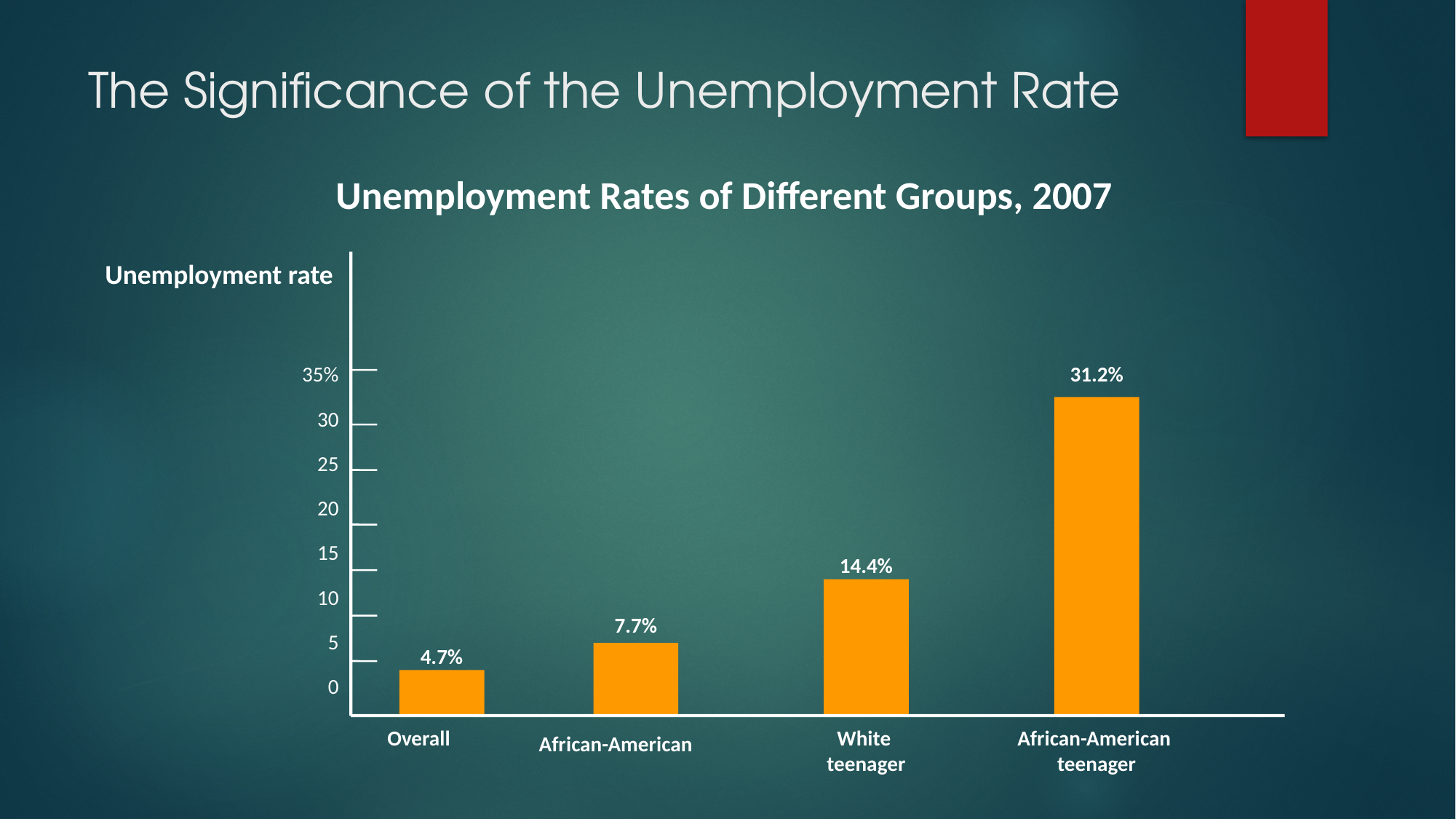

# The Significance of the Unemployment Rate
Unemployment Rates of Different Groups, 2007

Unemployment rate

31.2%
35%
30
25
20
15
10
5
0

14.4%

7.7%

4.7%

African-American
teenager
Overall
White
teenager
African-American